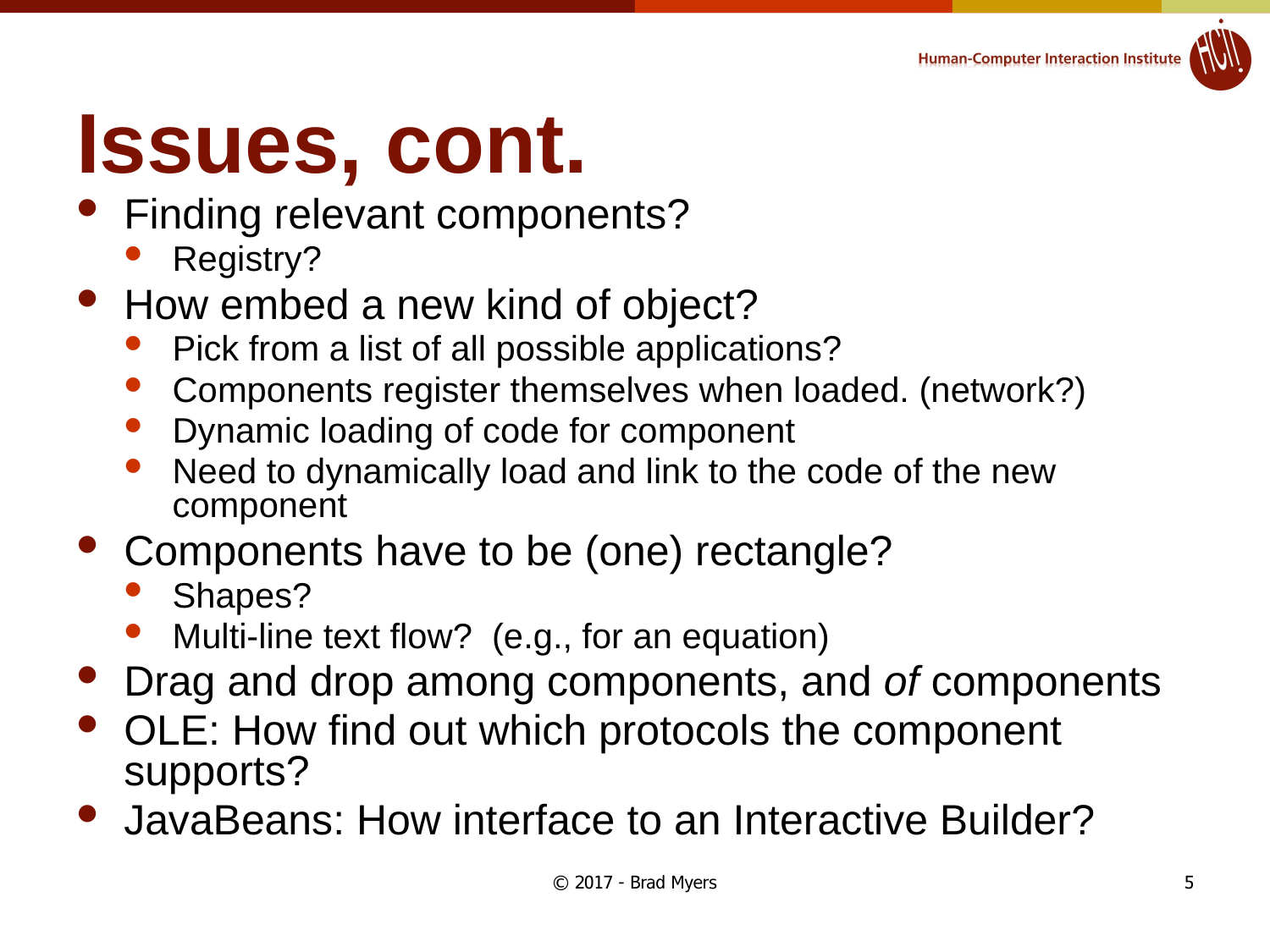

# Issues, cont.
Finding relevant components?
Registry?
How embed a new kind of object?
Pick from a list of all possible applications?
Components register themselves when loaded. (network?)
Dynamic loading of code for component
Need to dynamically load and link to the code of the new component
Components have to be (one) rectangle?
Shapes?
Multi-line text flow?  (e.g., for an equation)
Drag and drop among components, and of components
OLE: How find out which protocols the component supports?
JavaBeans: How interface to an Interactive Builder?
© 2017 - Brad Myers
5